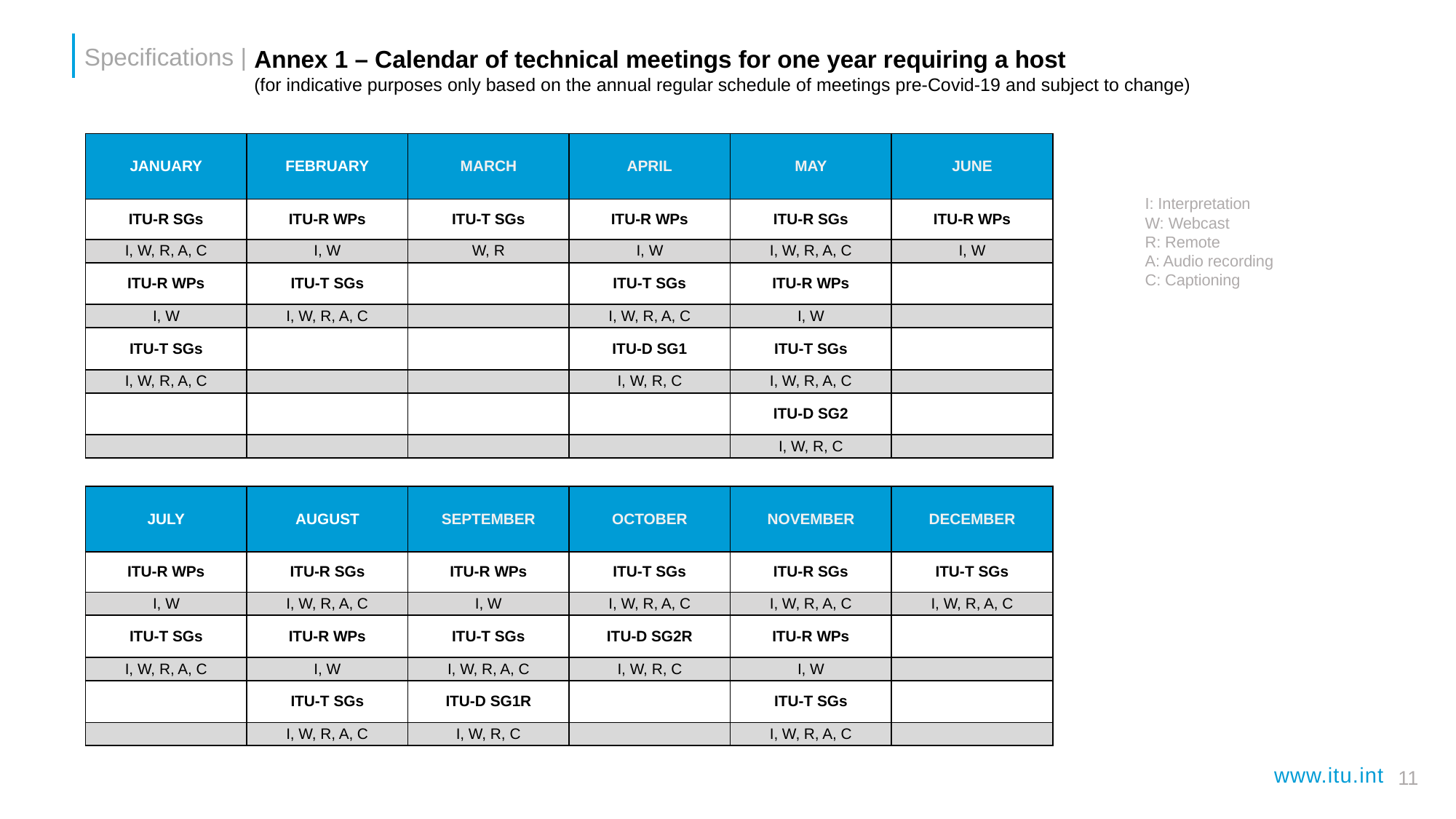

Specifications |
Annex 1 – Calendar of technical meetings for one year requiring a host
(for indicative purposes only based on the annual regular schedule of meetings pre-Covid-19 and subject to change)

| JANUARY | FEBRUARY | MARCH | APRIL | MAY | JUNE |
| --- | --- | --- | --- | --- | --- |
| ITU-R SGs | ITU-R WPs | ITU-T SGs | ITU-R WPs | ITU-R SGs | ITU-R WPs |
| I, W, R, A, C | I, W | W, R | I, W | I, W, R, A, C | I, W |
| ITU-R WPs | ITU-T SGs |  | ITU-T SGs | ITU-R WPs |  |
| I, W | I, W, R, A, C |  | I, W, R, A, C | I, W |  |
| ITU-T SGs |  |  | ITU-D SG1 | ITU-T SGs |  |
| I, W, R, A, C |  |  | I, W, R, C | I, W, R, A, C |  |
|  |  |  |  | ITU-D SG2 |  |
|  |  |  |  | I, W, R, C |  |

I: Interpretation
W: Webcast
R: Remote
A: Audio recording
C: Captioning
ITU-R SGs (I, W, R, A, C)
| JULY | AUGUST | SEPTEMBER | OCTOBER | NOVEMBER | DECEMBER |
| --- | --- | --- | --- | --- | --- |
| ITU-R WPs | ITU-R SGs | ITU-R WPs | ITU-T SGs | ITU-R SGs | ITU-T SGs |
| I, W | I, W, R, A, C | I, W | I, W, R, A, C | I, W, R, A, C | I, W, R, A, C |
| ITU-T SGs | ITU-R WPs | ITU-T SGs | ITU-D SG2R | ITU-R WPs |  |
| I, W, R, A, C | I, W | I, W, R, A, C | I, W, R, C | I, W |  |
|  | ITU-T SGs | ITU-D SG1R |  | ITU-T SGs |  |
|  | I, W, R, A, C | I, W, R, C |  | I, W, R, A, C |  |
ITU-D SG1R (I, W, R, C)